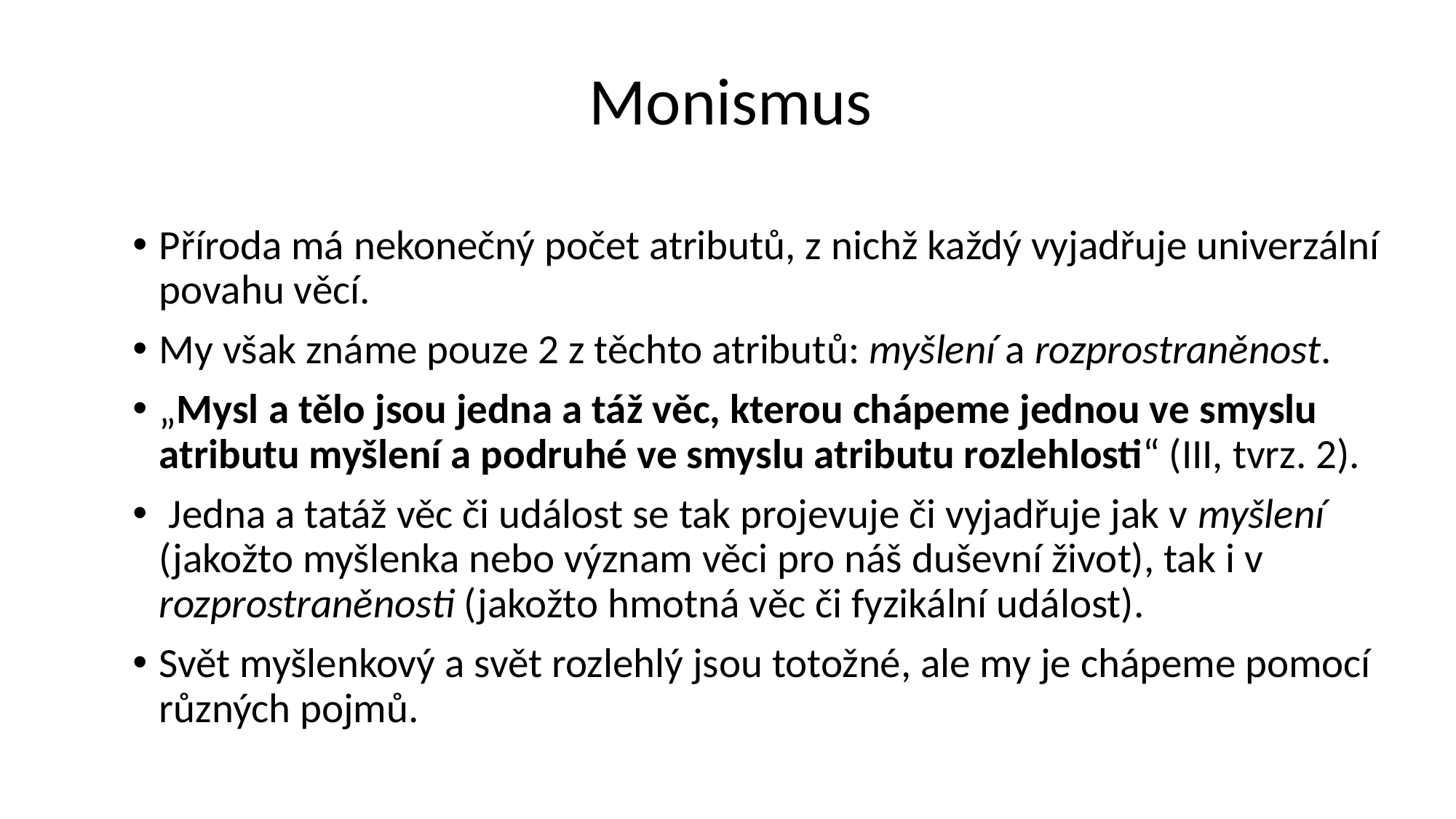

# Monismus
Příroda má nekonečný počet atributů, z nichž každý vyjadřuje univerzální povahu věcí.
My však známe pouze 2 z těchto atributů: myšlení a rozprostraněnost.
„Mysl a tělo jsou jedna a táž věc, kterou chápeme jednou ve smyslu atributu myšlení a podruhé ve smyslu atributu rozlehlosti“ (III, tvrz. 2).
 Jedna a tatáž věc či událost se tak projevuje či vyjadřuje jak v myšlení (jakožto myšlenka nebo význam věci pro náš duševní život), tak i v rozprostraněnosti (jakožto hmotná věc či fyzikální událost).
Svět myšlenkový a svět rozlehlý jsou totožné, ale my je chápeme pomocí různých pojmů.